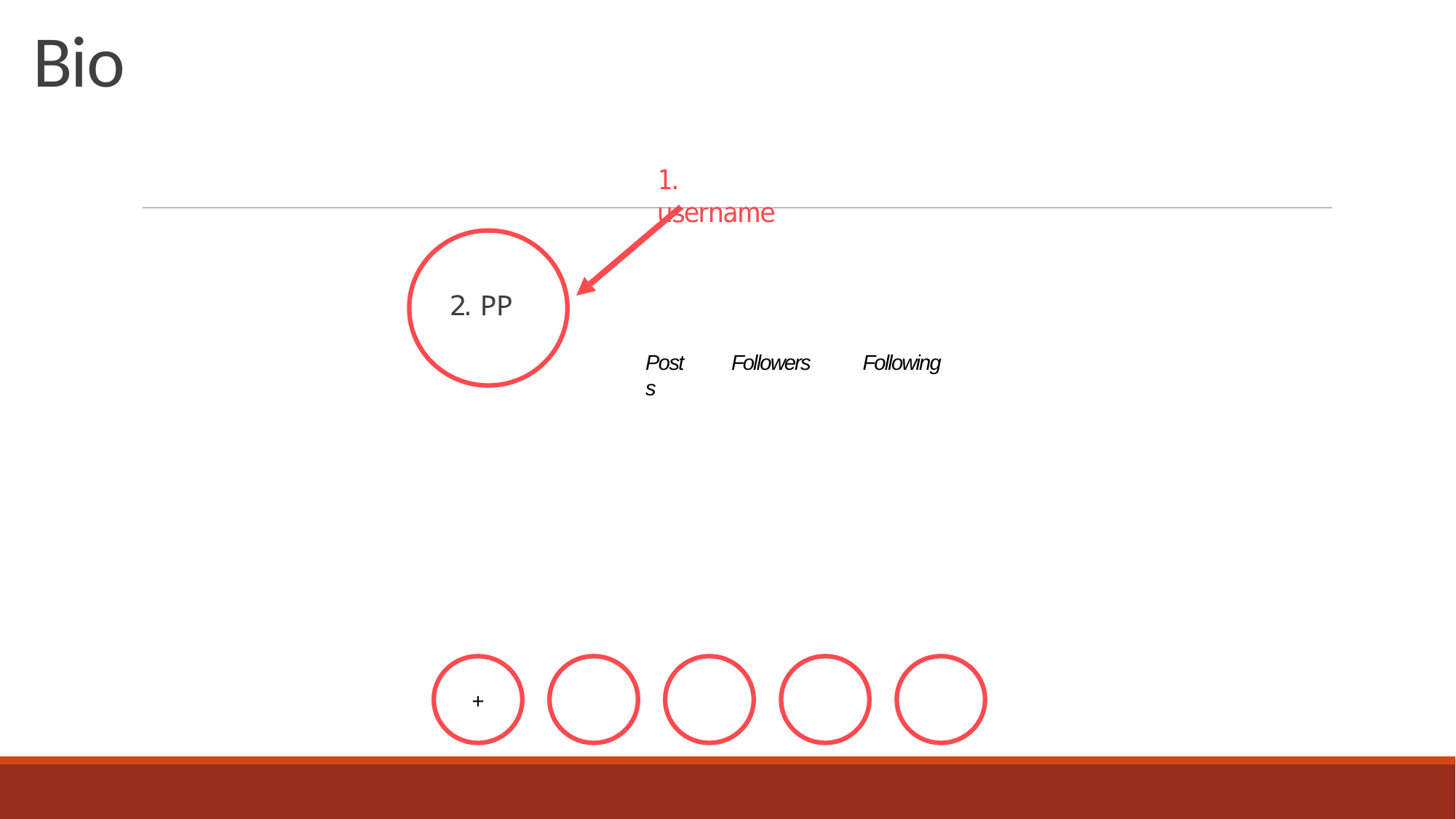

# The Perfect Bio
1. username

2. PP
Posts
Followers
Following

+